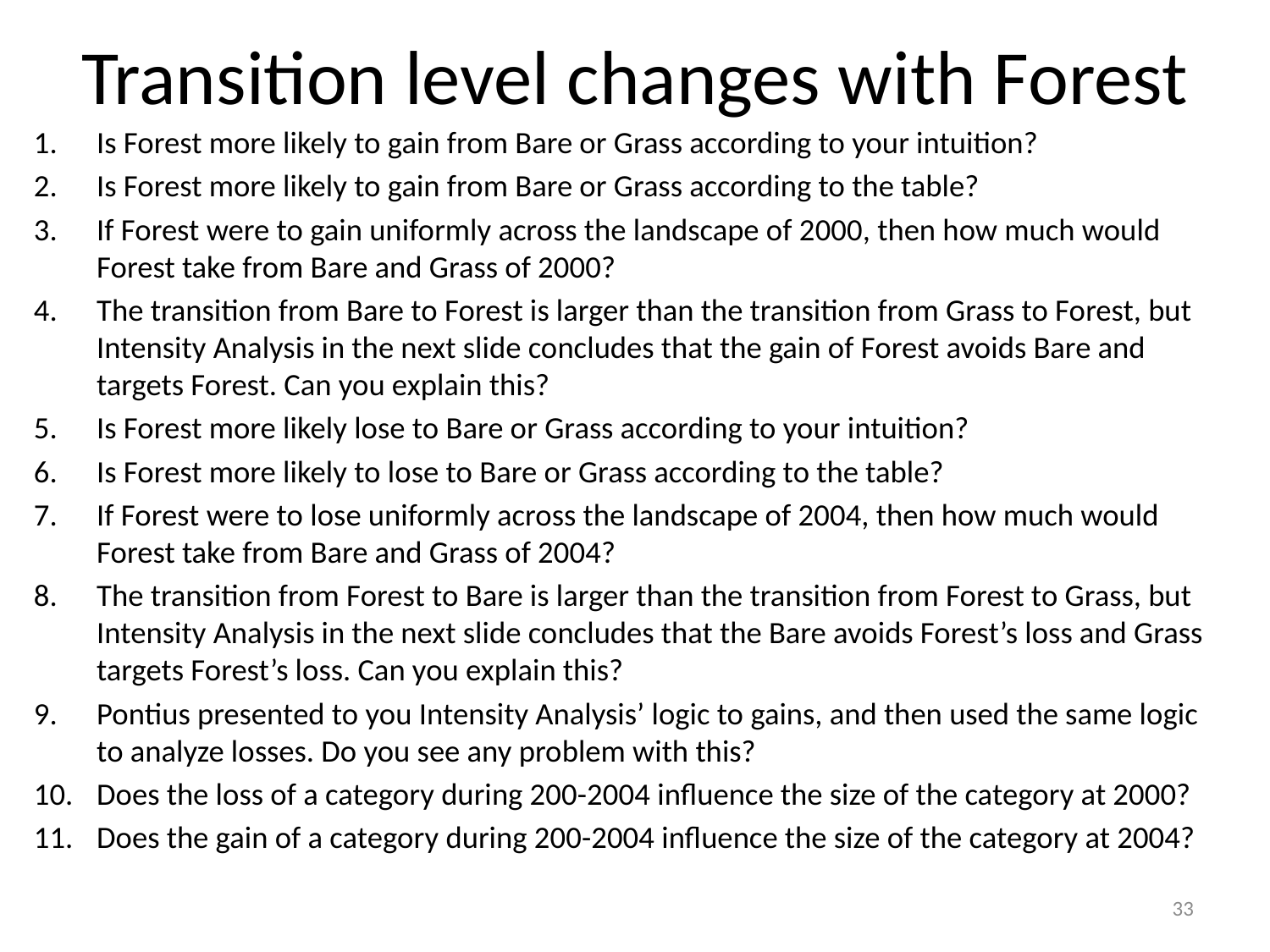

# Transition level changes with Forest
Is Forest more likely to gain from Bare or Grass according to your intuition?
Is Forest more likely to gain from Bare or Grass according to the table?
If Forest were to gain uniformly across the landscape of 2000, then how much would Forest take from Bare and Grass of 2000?
The transition from Bare to Forest is larger than the transition from Grass to Forest, but Intensity Analysis in the next slide concludes that the gain of Forest avoids Bare and targets Forest. Can you explain this?
Is Forest more likely lose to Bare or Grass according to your intuition?
Is Forest more likely to lose to Bare or Grass according to the table?
If Forest were to lose uniformly across the landscape of 2004, then how much would Forest take from Bare and Grass of 2004?
The transition from Forest to Bare is larger than the transition from Forest to Grass, but Intensity Analysis in the next slide concludes that the Bare avoids Forest’s loss and Grass targets Forest’s loss. Can you explain this?
Pontius presented to you Intensity Analysis’ logic to gains, and then used the same logic to analyze losses. Do you see any problem with this?
Does the loss of a category during 200-2004 influence the size of the category at 2000?
Does the gain of a category during 200-2004 influence the size of the category at 2004?
33